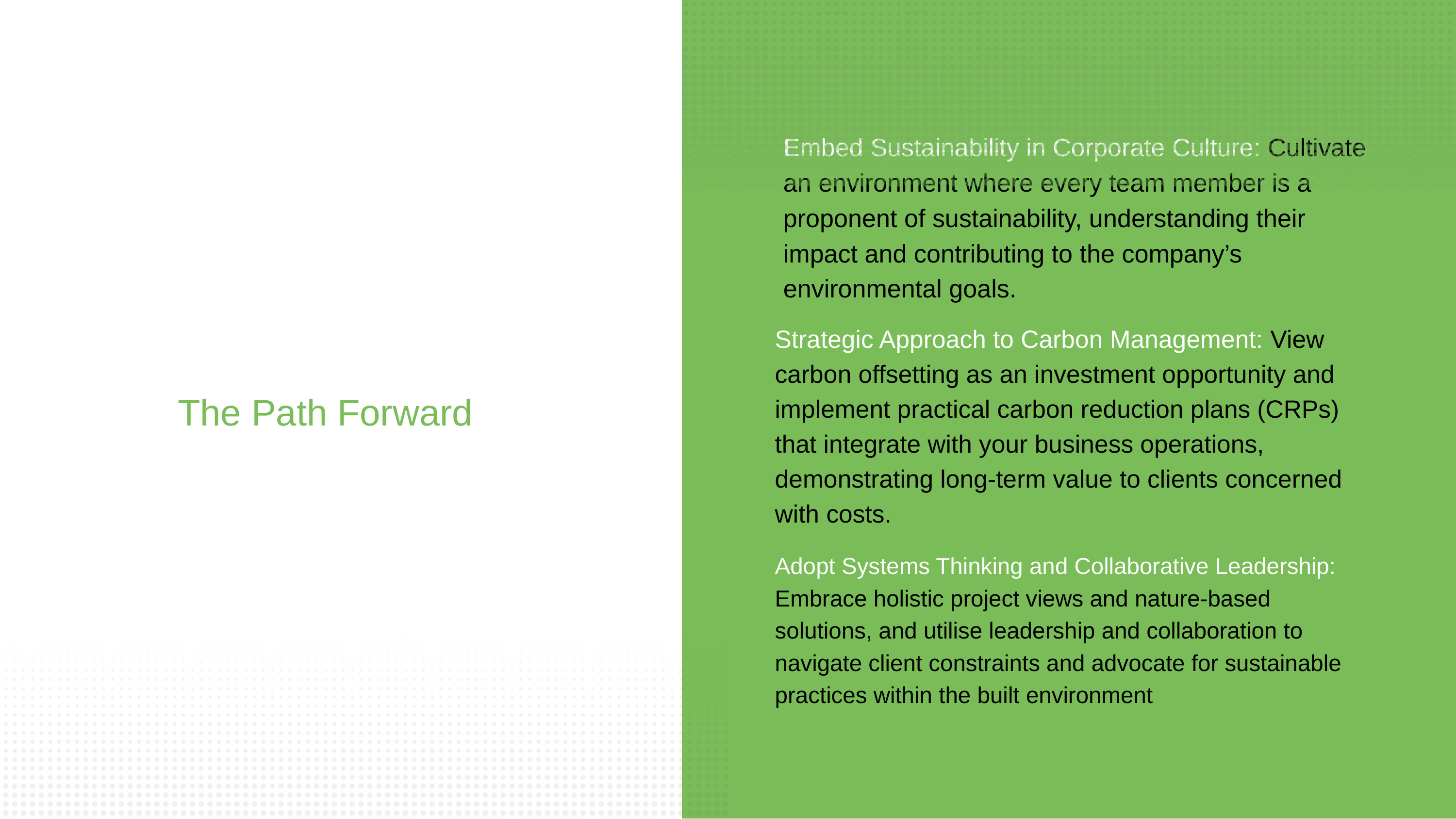

Embed Sustainability in Corporate Culture: Cultivate an environment where every team member is a proponent of sustainability, understanding their impact and contributing to the company’s environmental goals.
Strategic Approach to Carbon Management: View carbon offsetting as an investment opportunity and implement practical carbon reduction plans (CRPs) that integrate with your business operations, demonstrating long-term value to clients concerned with costs.
The Path Forward
Adopt Systems Thinking and Collaborative Leadership: Embrace holistic project views and nature-based solutions, and utilise leadership and collaboration to navigate client constraints and advocate for sustainable practices within the built environment